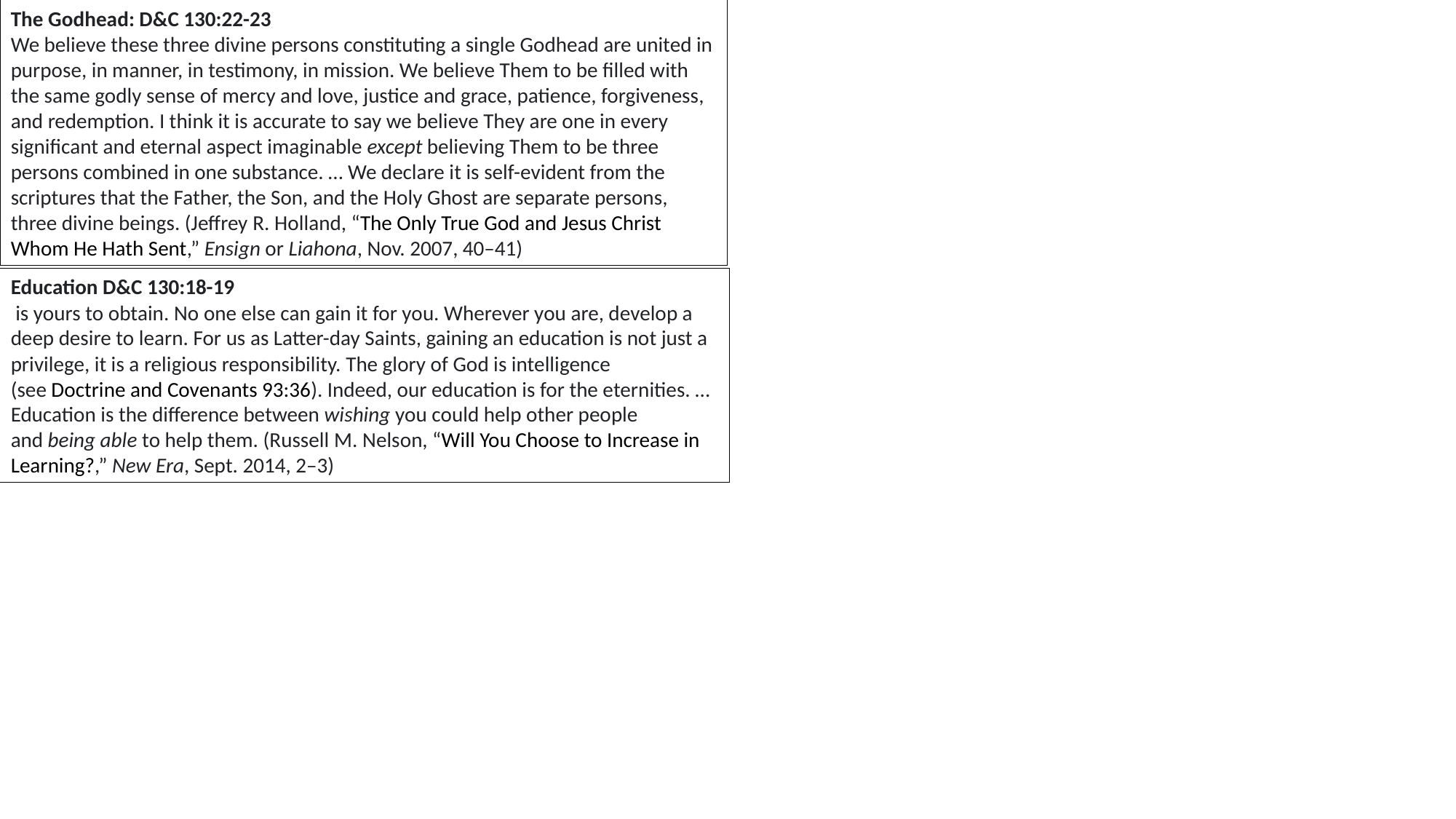

The Godhead: D&C 130:22-23
We believe these three divine persons constituting a single Godhead are united in purpose, in manner, in testimony, in mission. We believe Them to be filled with the same godly sense of mercy and love, justice and grace, patience, forgiveness, and redemption. I think it is accurate to say we believe They are one in every significant and eternal aspect imaginable except believing Them to be three persons combined in one substance. … We declare it is self-evident from the scriptures that the Father, the Son, and the Holy Ghost are separate persons, three divine beings. (Jeffrey R. Holland, “The Only True God and Jesus Christ Whom He Hath Sent,” Ensign or Liahona, Nov. 2007, 40–41)
Education D&C 130:18-19
 is yours to obtain. No one else can gain it for you. Wherever you are, develop a deep desire to learn. For us as Latter-day Saints, gaining an education is not just a privilege, it is a religious responsibility. The glory of God is intelligence (see Doctrine and Covenants 93:36). Indeed, our education is for the eternities. … Education is the difference between wishing you could help other people and being able to help them. (Russell M. Nelson, “Will You Choose to Increase in Learning?,” New Era, Sept. 2014, 2–3)